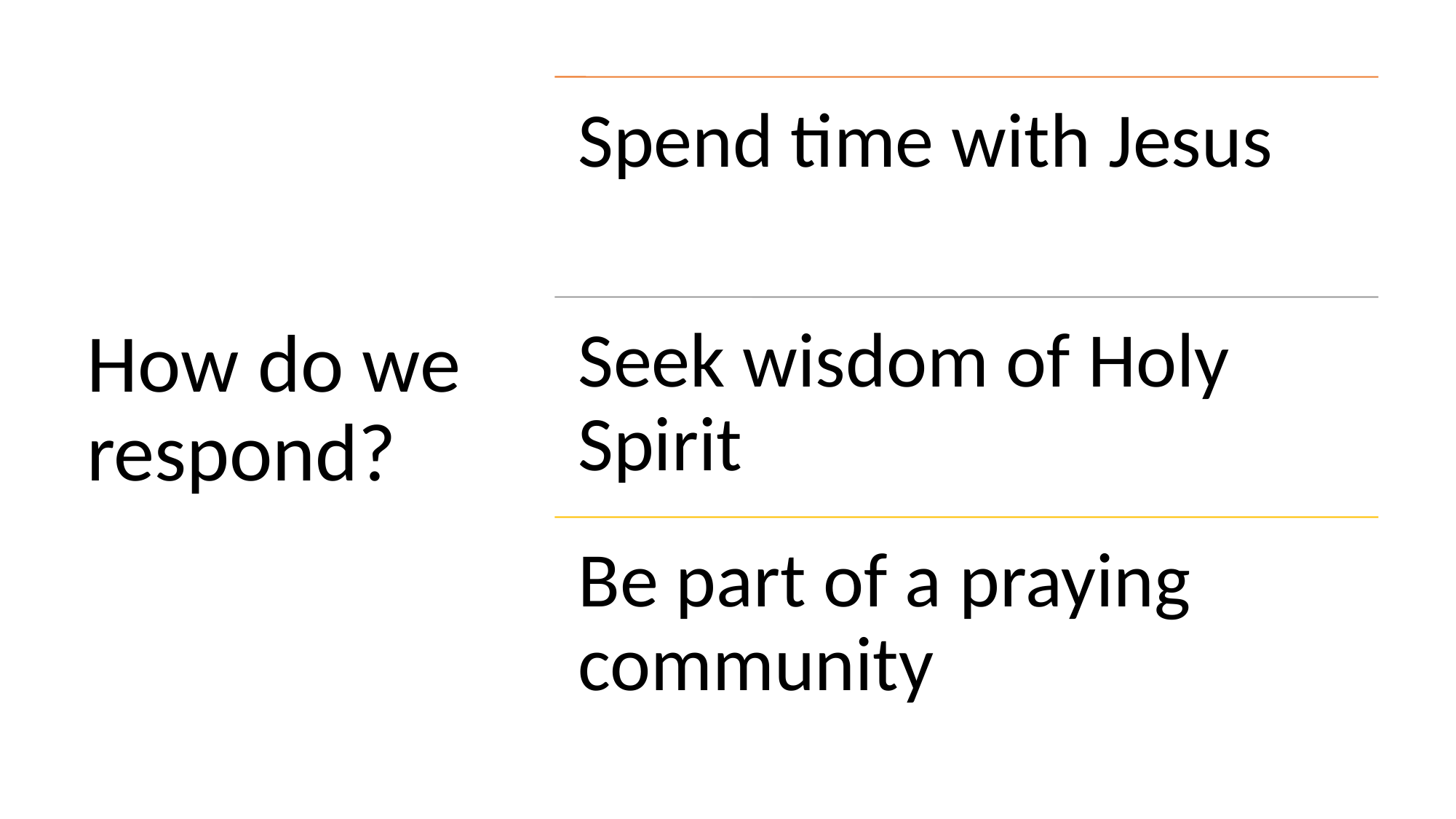

Spend time with Jesus
Seek wisdom of Holy Spirit
Be part of a praying community
# How do we respond?